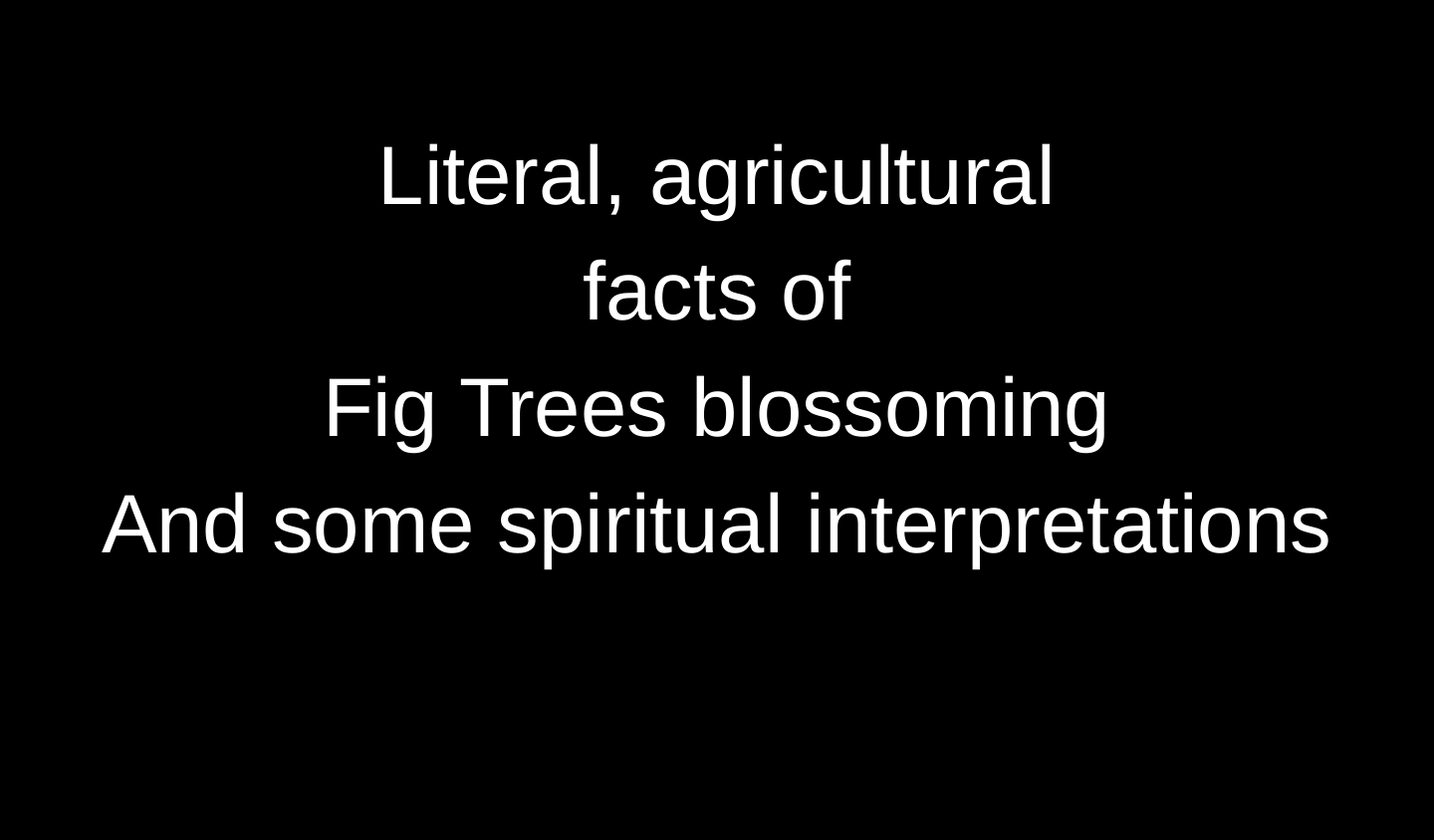

Literal, agricultural
 facts of
Fig Trees blossoming
And some spiritual interpretations